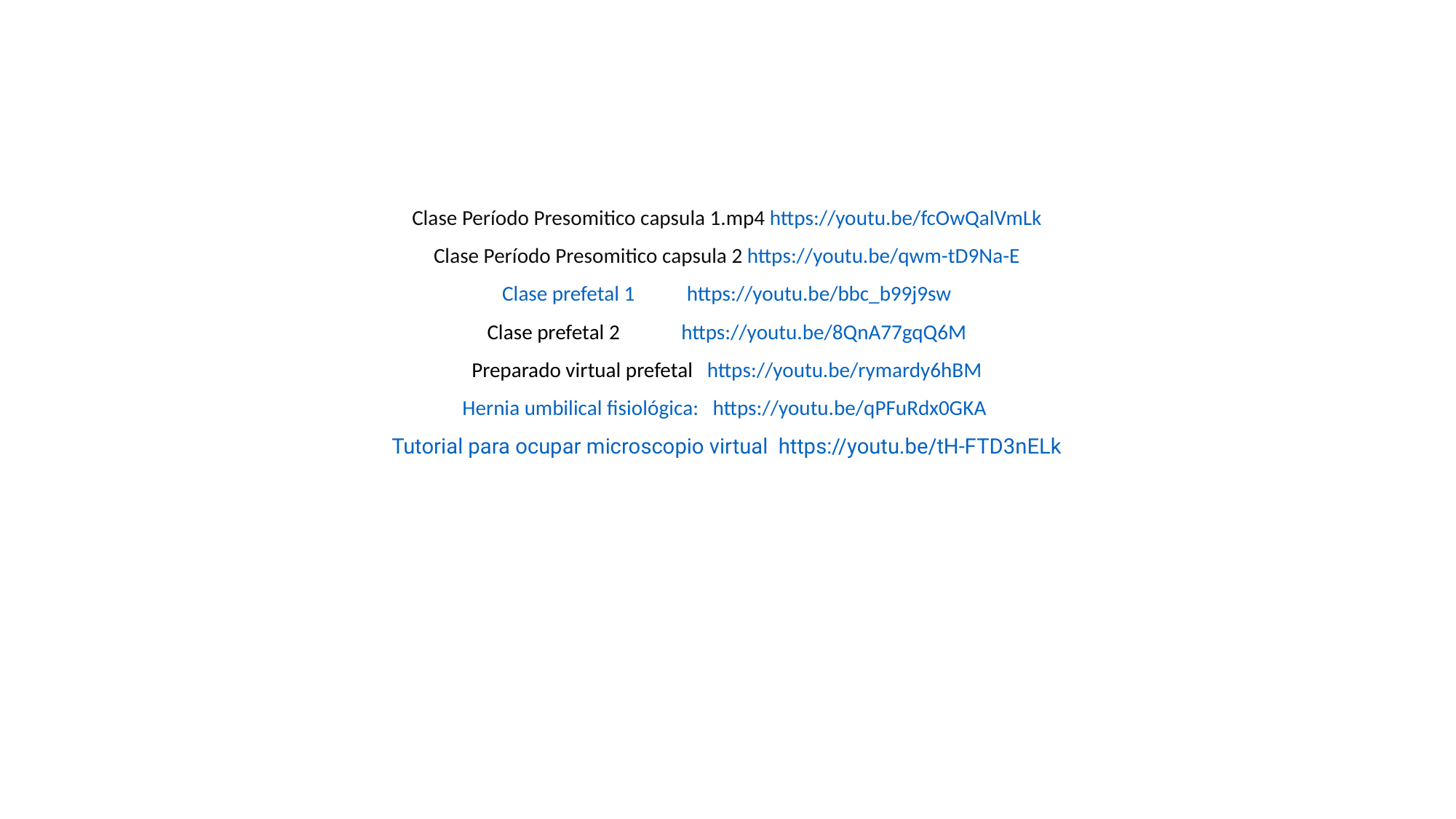

Clase Período Presomitico capsula 1.mp4 https://youtu.be/fcOwQalVmLk
Clase Período Presomitico capsula 2 https://youtu.be/qwm-tD9Na-E
Clase prefetal 1           https://youtu.be/bbc_b99j9sw
Clase prefetal 2             https://youtu.be/8QnA77gqQ6M
Preparado virtual prefetal   https://youtu.be/rymardy6hBM
Hernia umbilical fisiológica:   https://youtu.be/qPFuRdx0GKA
Tutorial para ocupar microscopio virtual  https://youtu.be/tH-FTD3nELk